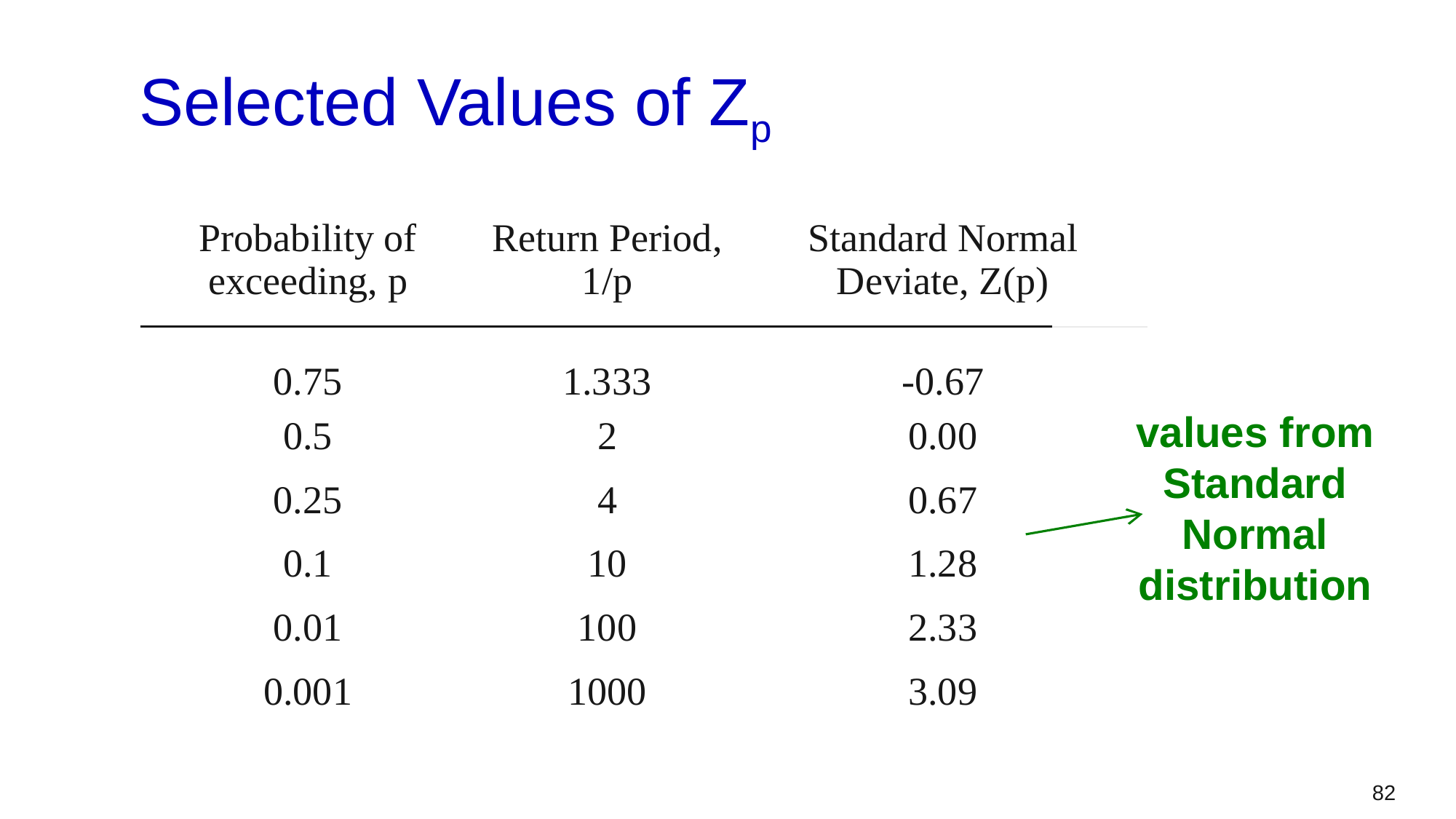

# Selected Values of Zp
| Probability of exceeding, p | Return Period, 1/p | Standard Normal Deviate, Z(p) |
| --- | --- | --- |
| 0.75 | 1.333 | -0.67 |
| 0.5 | 2 | 0.00 |
| 0.25 | 4 | 0.67 |
| 0.1 | 10 | 1.28 |
| 0.01 | 100 | 2.33 |
| 0.001 | 1000 | 3.09 |
values from Standard Normal distribution

82